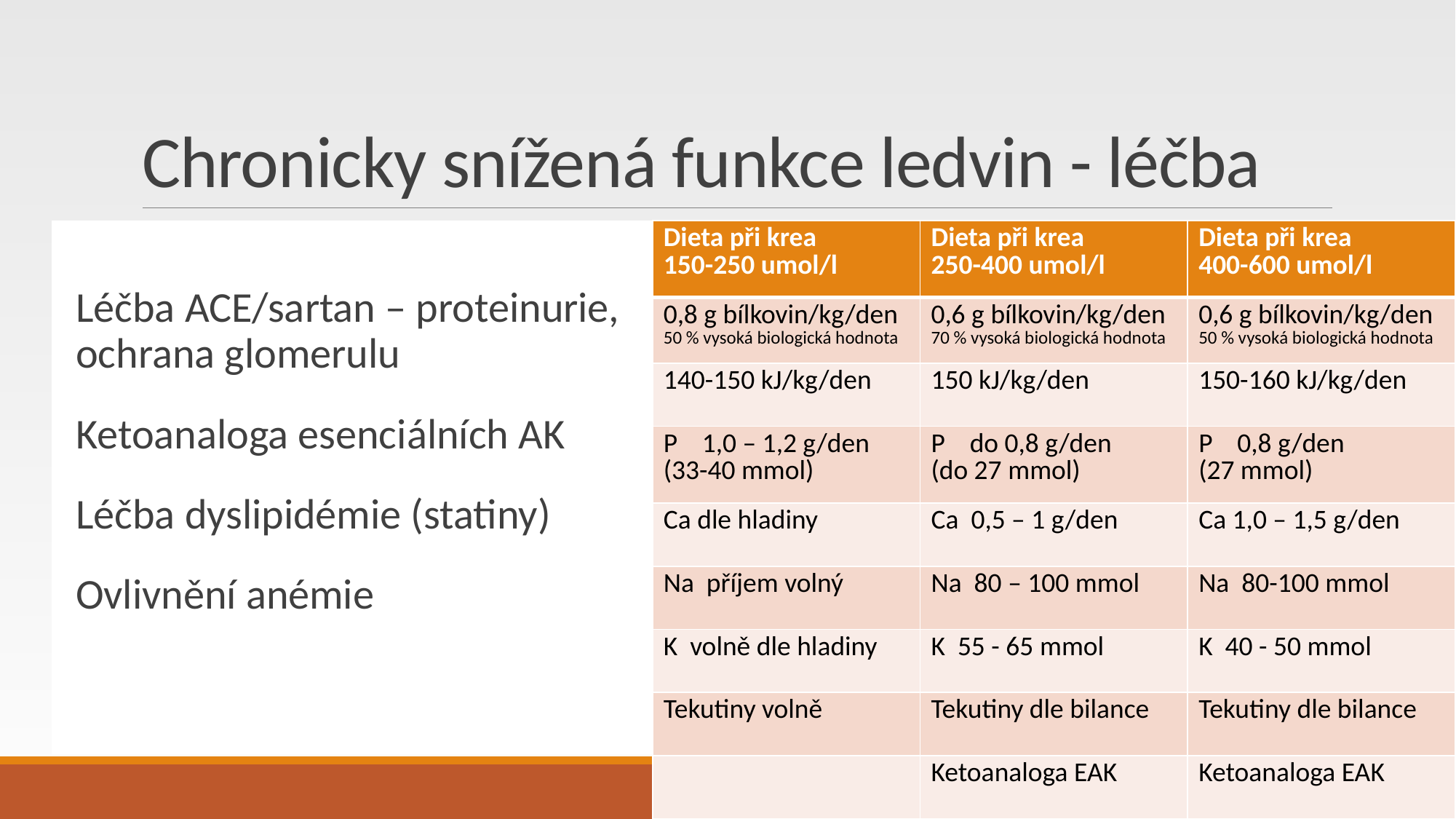

# Chronicky snížená funkce ledvin - léčba

Léčba ACE/sartan – proteinurie, ochrana glomerulu

Ketoanaloga esenciálních AK

Léčba dyslipidémie (statiny)

Ovlivnění anémie
| Dieta při krea 150-250 umol/l | Dieta při krea 250-400 umol/l | Dieta při krea 400-600 umol/l |
| --- | --- | --- |
| 0,8 g bílkovin/kg/den 50 % vysoká biologická hodnota | 0,6 g bílkovin/kg/den 70 % vysoká biologická hodnota | 0,6 g bílkovin/kg/den 50 % vysoká biologická hodnota |
| 140-150 kJ/kg/den | 150 kJ/kg/den | 150-160 kJ/kg/den |
| P 1,0 – 1,2 g/den (33-40 mmol) | P do 0,8 g/den (do 27 mmol) | P 0,8 g/den (27 mmol) |
| Ca dle hladiny | Ca 0,5 – 1 g/den | Ca 1,0 – 1,5 g/den |
| Na příjem volný | Na 80 – 100 mmol | Na 80-100 mmol |
| K volně dle hladiny | K 55 - 65 mmol | K 40 - 50 mmol |
| Tekutiny volně | Tekutiny dle bilance | Tekutiny dle bilance |
|  | Ketoanaloga EAK | Ketoanaloga EAK |